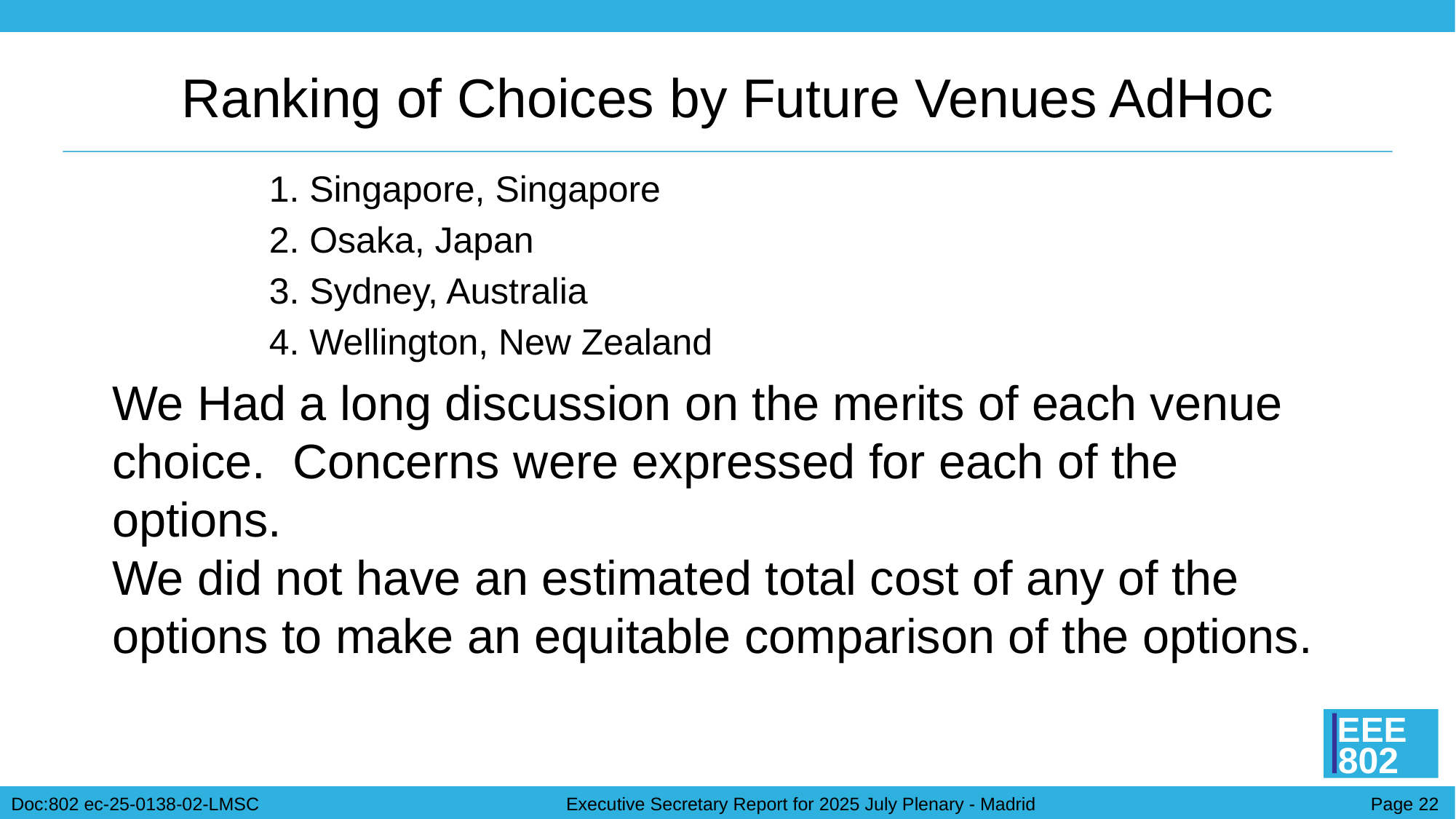

# Ranking of Choices by Future Venues AdHoc
1. Singapore, Singapore
2. Osaka, Japan
3. Sydney, Australia
4. Wellington, New Zealand
We Had a long discussion on the merits of each venue choice.  Concerns were expressed for each of the options.
We did not have an estimated total cost of any of the options to make an equitable comparison of the options.